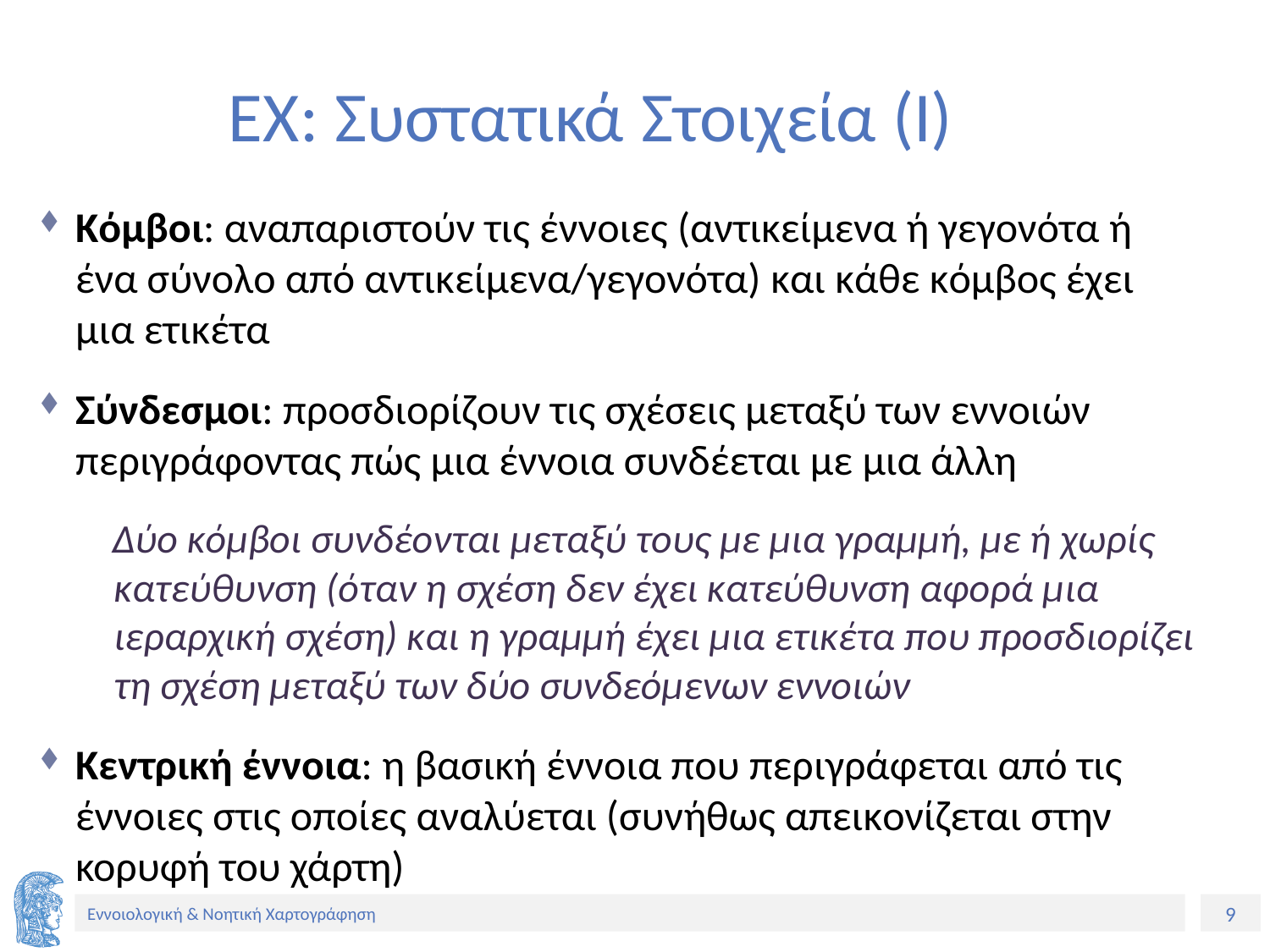

# ΕΧ: Συστατικά Στοιχεία (Ι)
Κόμβοι: αναπαριστούν τις έννοιες (αντικείμενα ή γεγονότα ή ένα σύνολο από αντικείμενα/γεγονότα) και κάθε κόμβος έχει μια ετικέτα

Σύνδεσμοι: προσδιορίζουν τις σχέσεις μεταξύ των εννοιών
περιγράφοντας πώς μια έννοια συνδέεται με μια άλλη

    Δύο κόμβοι συνδέονται μεταξύ τους με μια γραμμή, με ή χωρίς κατεύθυνση (όταν η σχέση δεν έχει κατεύθυνση αφορά μια ιεραρχική σχέση) και η γραμμή έχει μια ετικέτα που προσδιορίζει τη σχέση μεταξύ των δύο συνδεόμενων εννοιών

Κεντρική έννοια: η βασική έννοια που περιγράφεται από τις
έννοιες στις οποίες αναλύεται (συνήθως απεικονίζεται στην κορυφή του χάρτη)